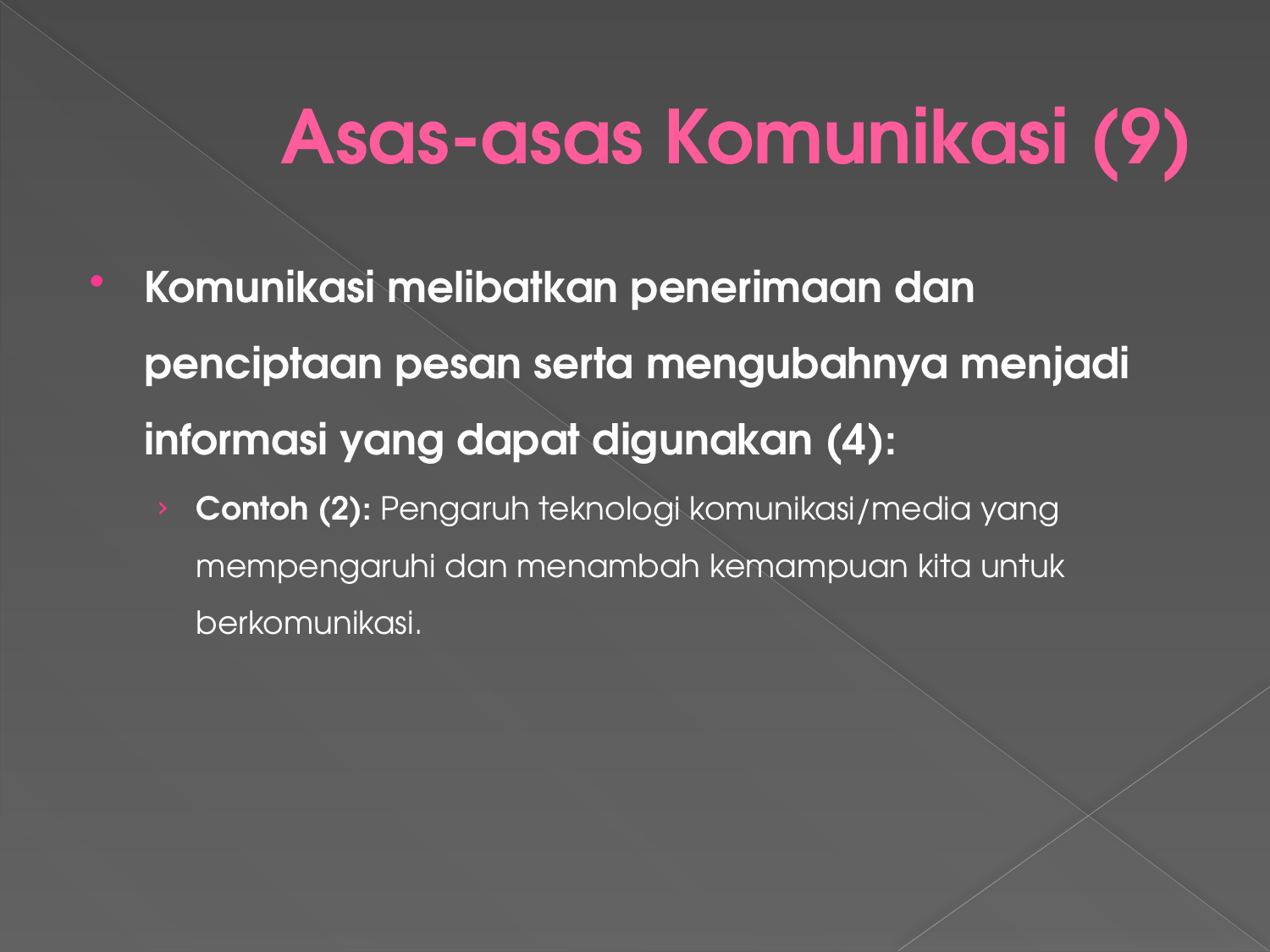

# Asas-asas Komunikasi (9)
Komunikasi melibatkan penerimaan dan penciptaan pesan serta mengubahnya menjadi informasi yang dapat digunakan (4):
Contoh (2): Pengaruh teknologi komunikasi/media yang mempengaruhi dan menambah kemampuan kita untuk berkomunikasi.